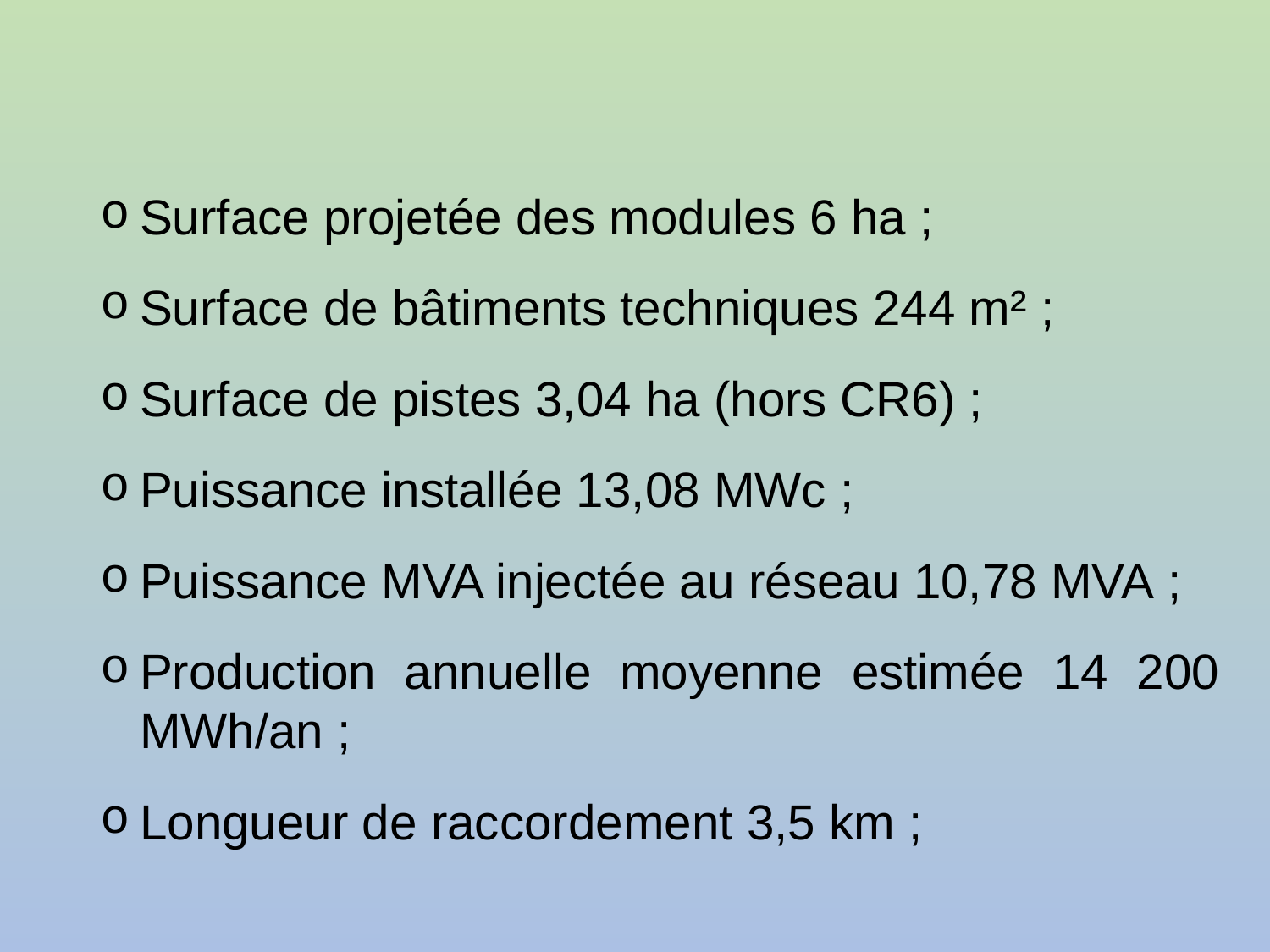

Surface projetée des modules 6 ha ;
Surface de bâtiments techniques 244 m² ;
Surface de pistes 3,04 ha (hors CR6) ;
Puissance installée 13,08 MWc ;
Puissance MVA injectée au réseau 10,78 MVA ;
Production annuelle moyenne estimée 14 200 MWh/an ;
Longueur de raccordement 3,5 km ;